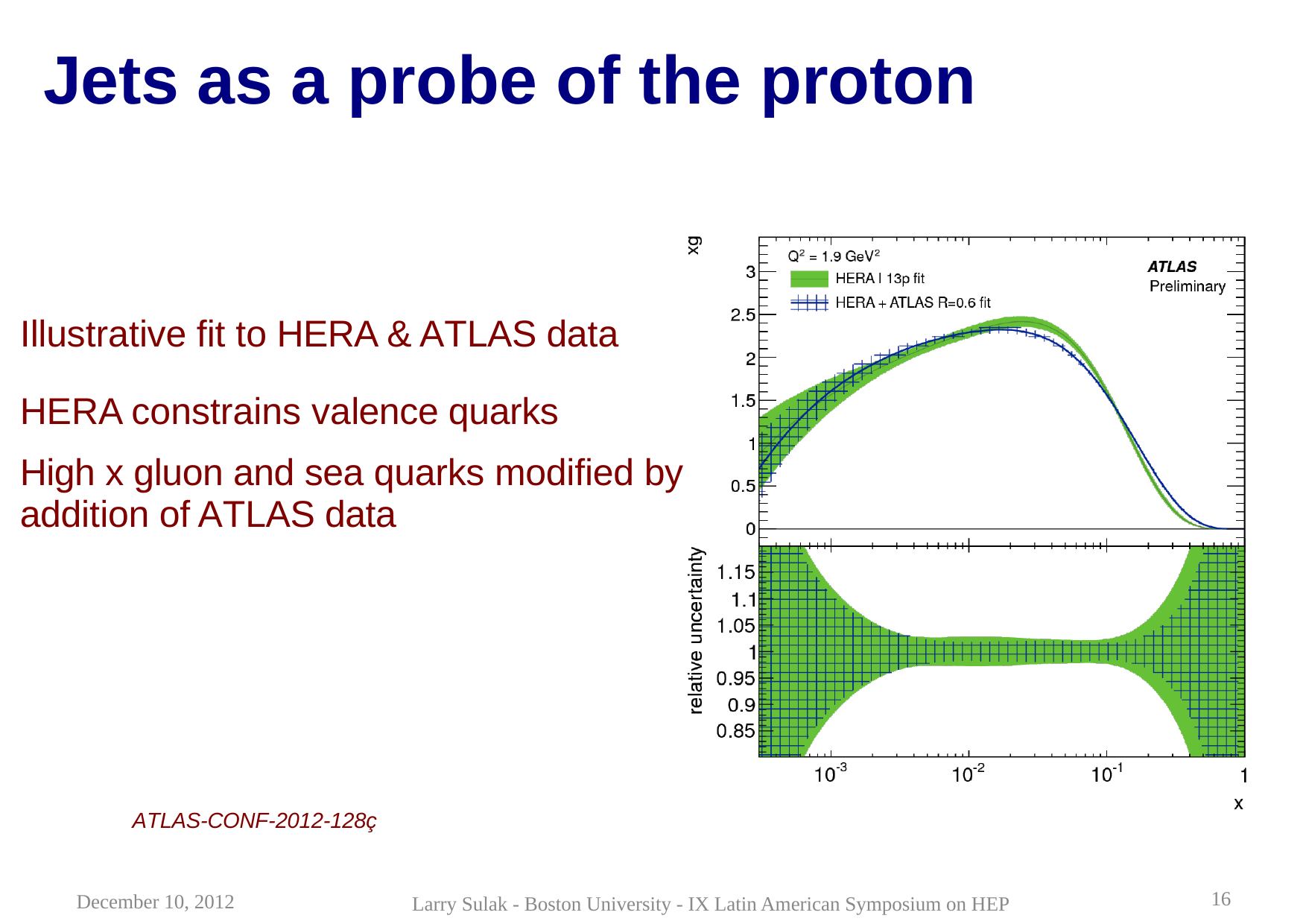

# Jets as a probe of the proton

Illustrative fit to HERA & ATLAS data

HERA constrains valence quarks

High x gluon and sea quarks modified by addition of ATLAS data
ATLAS-CONF-2012-128ç
16
December 10, 2012
Larry Sulak - Boston University - IX Latin American Symposium on HEP